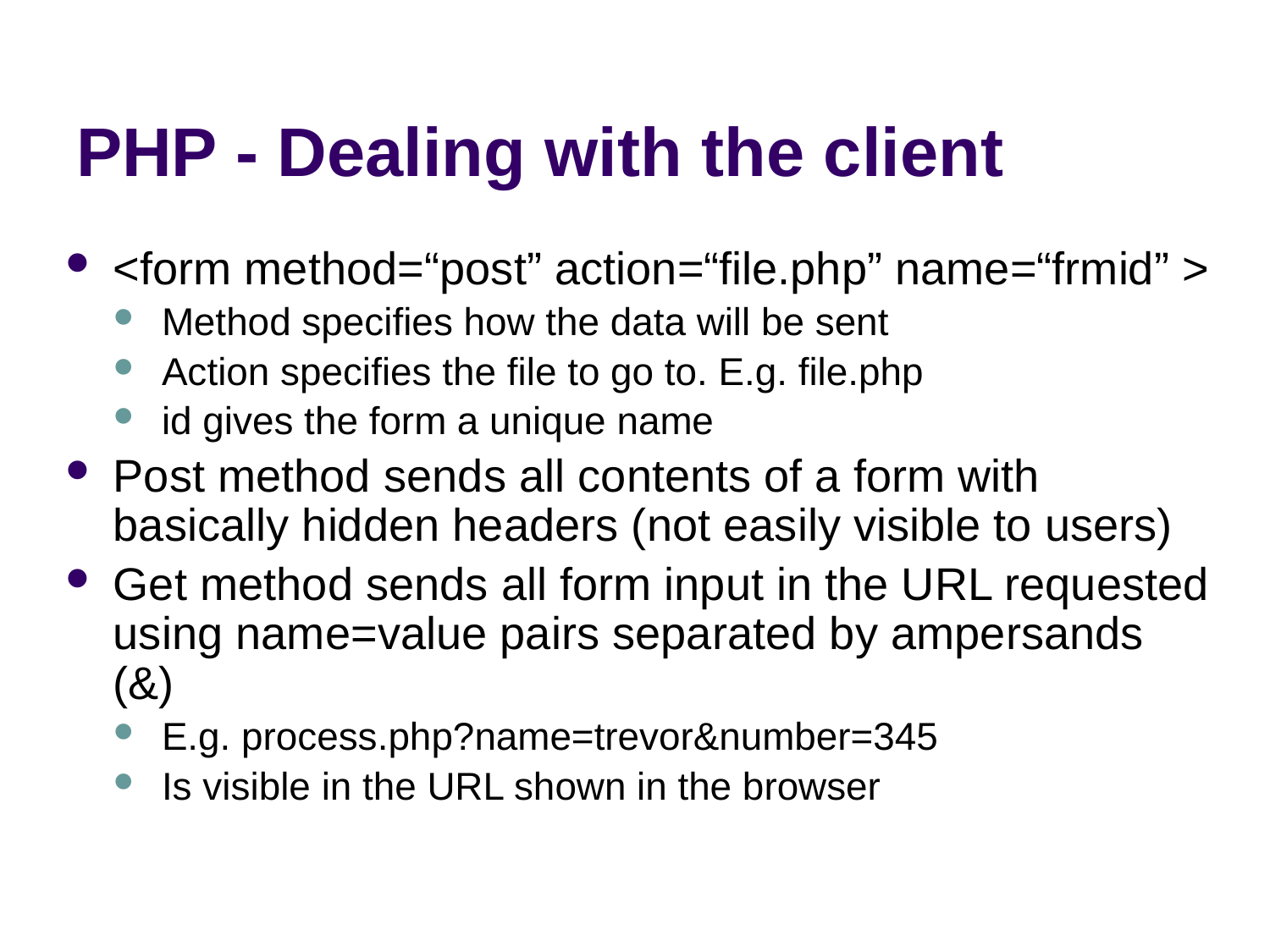

# PHP - Dealing with the client
<form method=“post” action=“file.php” name=“frmid” >
Method specifies how the data will be sent
Action specifies the file to go to. E.g. file.php
id gives the form a unique name
Post method sends all contents of a form with basically hidden headers (not easily visible to users)
Get method sends all form input in the URL requested using name=value pairs separated by ampersands (&)
E.g. process.php?name=trevor&number=345
Is visible in the URL shown in the browser